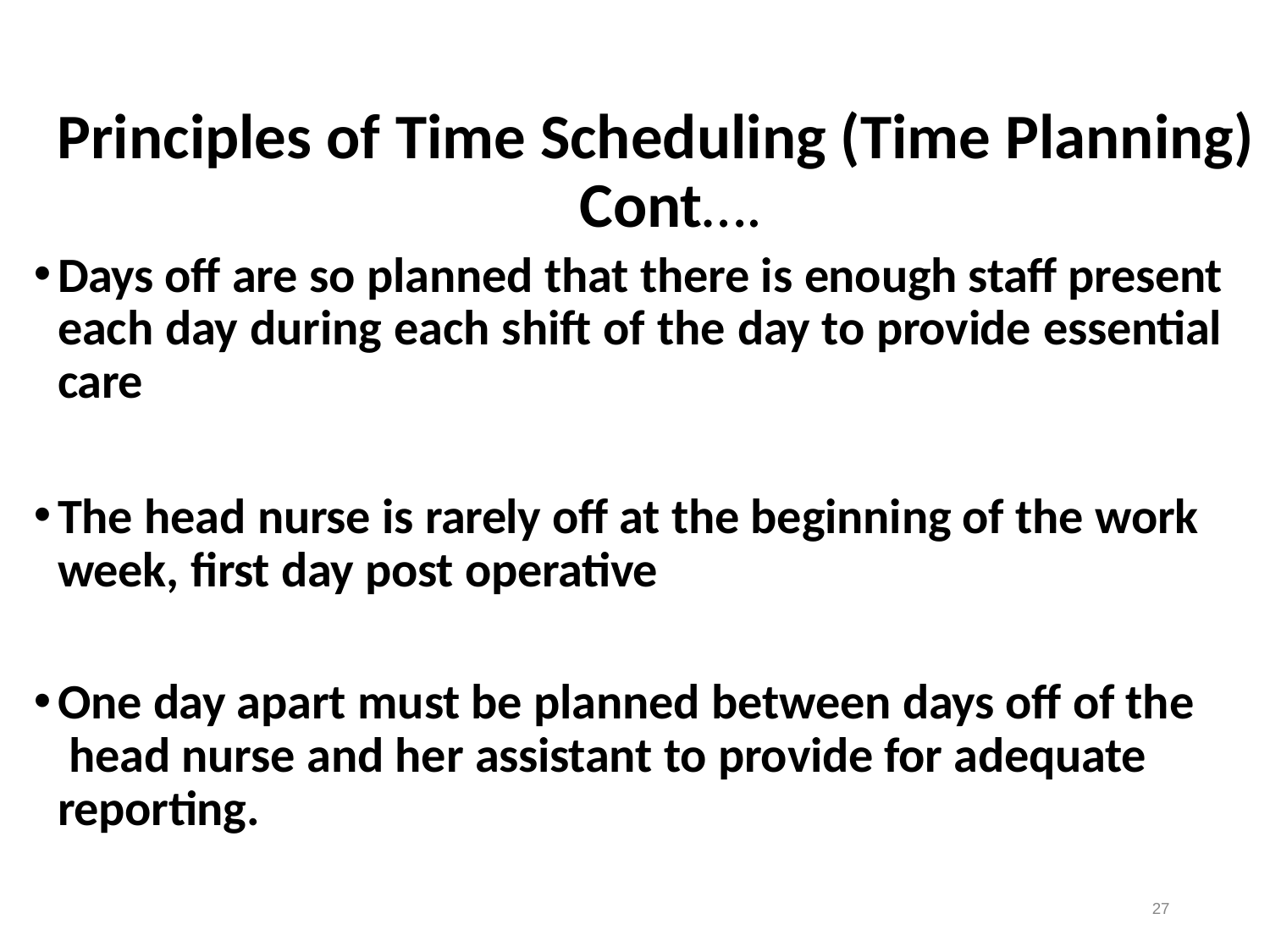

# Principles of Time Scheduling (Time Planning)  Cont….
Days off are so planned that there is enough staff present  each day during each shift of the day to provide essential  care

The head nurse is rarely off at the beginning of the work  week, first day post operative

One day apart must be planned between days off of the  head nurse and her assistant to provide for adequate  reporting.
27